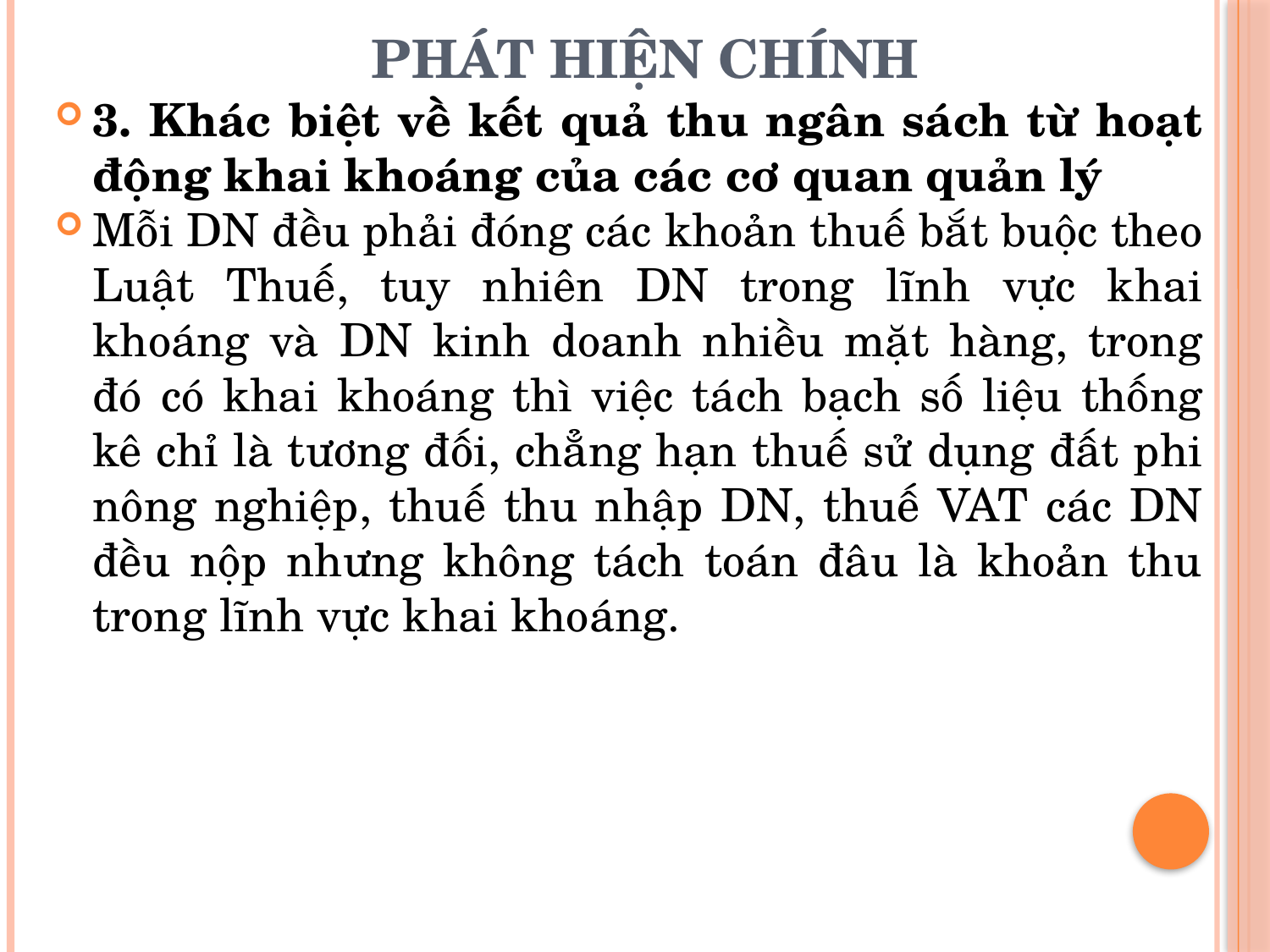

# PHÁT HIỆN CHÍNH
3. Khác biệt về kết quả thu ngân sách từ hoạt động khai khoáng của các cơ quan quản lý
Mỗi DN đều phải đóng các khoản thuế bắt buộc theo Luật Thuế, tuy nhiên DN trong lĩnh vực khai khoáng và DN kinh doanh nhiều mặt hàng, trong đó có khai khoáng thì việc tách bạch số liệu thống kê chỉ là tương đối, chẳng hạn thuế sử dụng đất phi nông nghiệp, thuế thu nhập DN, thuế VAT các DN đều nộp nhưng không tách toán đâu là khoản thu trong lĩnh vực khai khoáng.